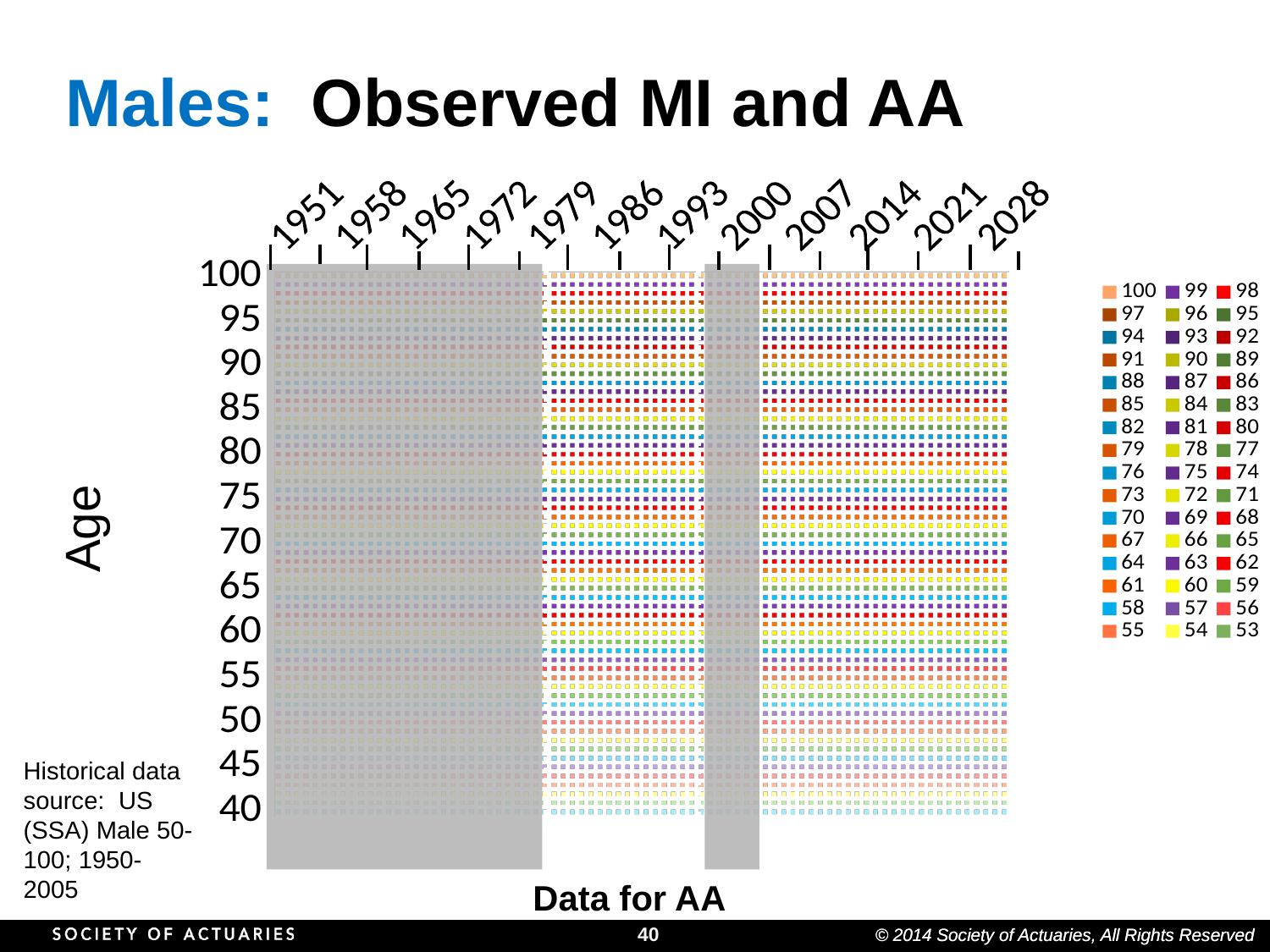

# Males:  Observed MI and AA

[unsupported chart]

Age
Historical data source:  US
(SSA) Male 50-100; 1950-2005
Data for AA